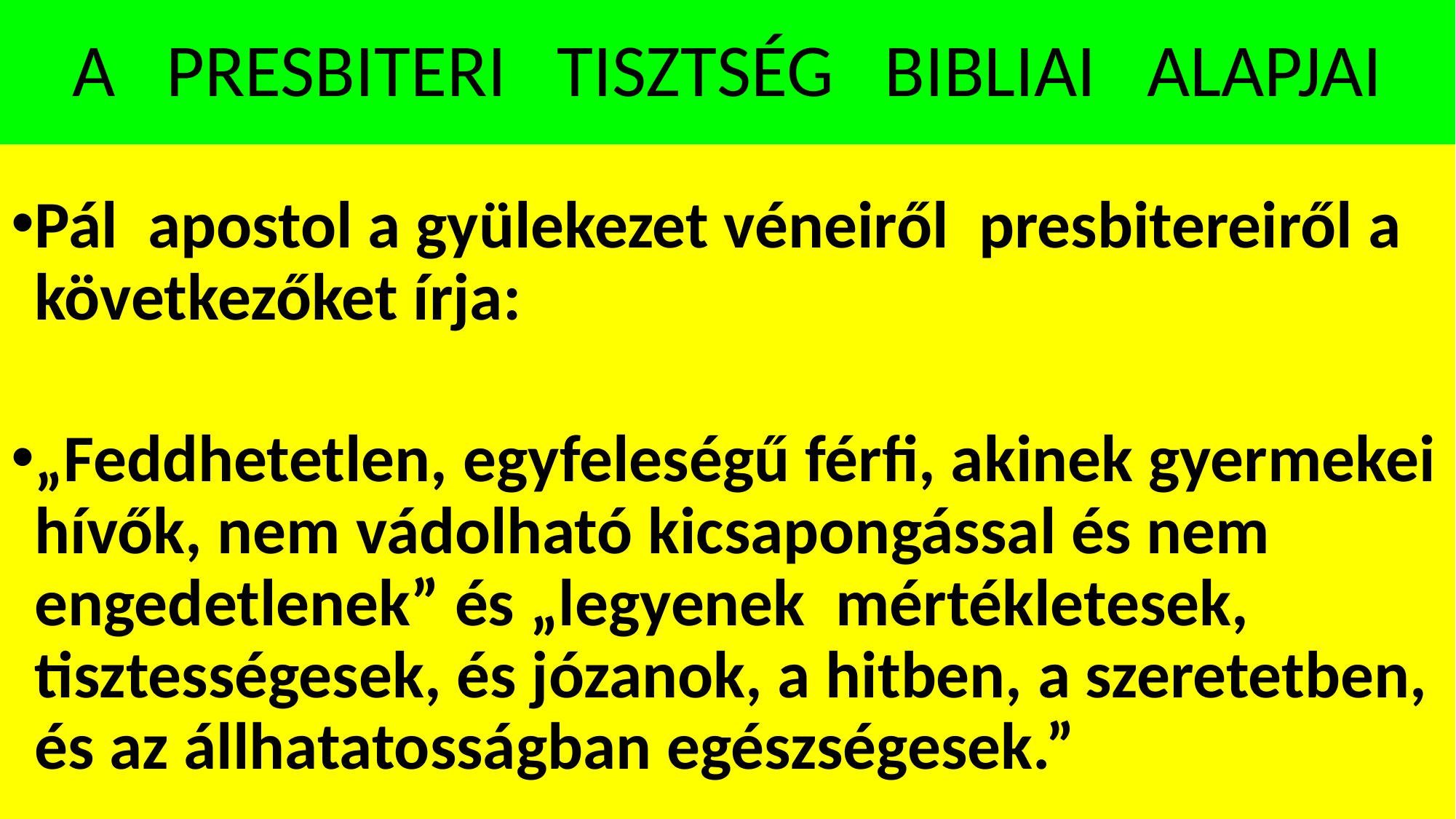

# A   PRESBITERI   TISZTSÉG   BIBLIAI   ALAPJAI

Pál  apostol a gyülekezet véneiről  presbitereiről a következőket írja:

„Feddhetetlen, egyfeleségű férfi, akinek gyermekei hívők, nem vádolható kicsapongással és nem engedetlenek” és „legyenek  mértékletesek, tisztességesek, és józanok, a hitben, a szeretetben, és az állhatatosságban egészségesek.”